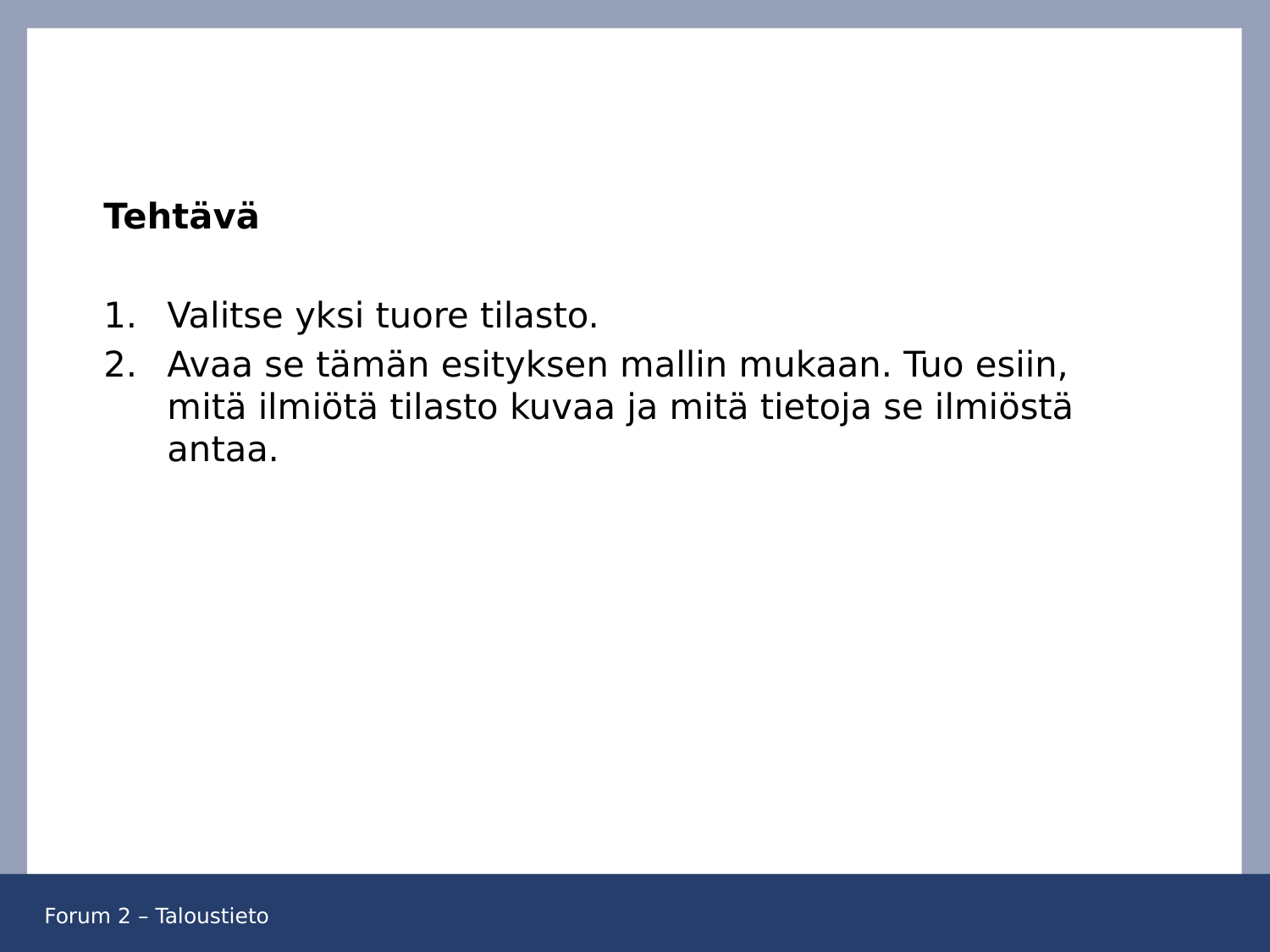

#
Tehtävä

Valitse yksi tuore tilasto.
Avaa se tämän esityksen mallin mukaan. Tuo esiin, mitä ilmiötä tilasto kuvaa ja mitä tietoja se ilmiöstä antaa.